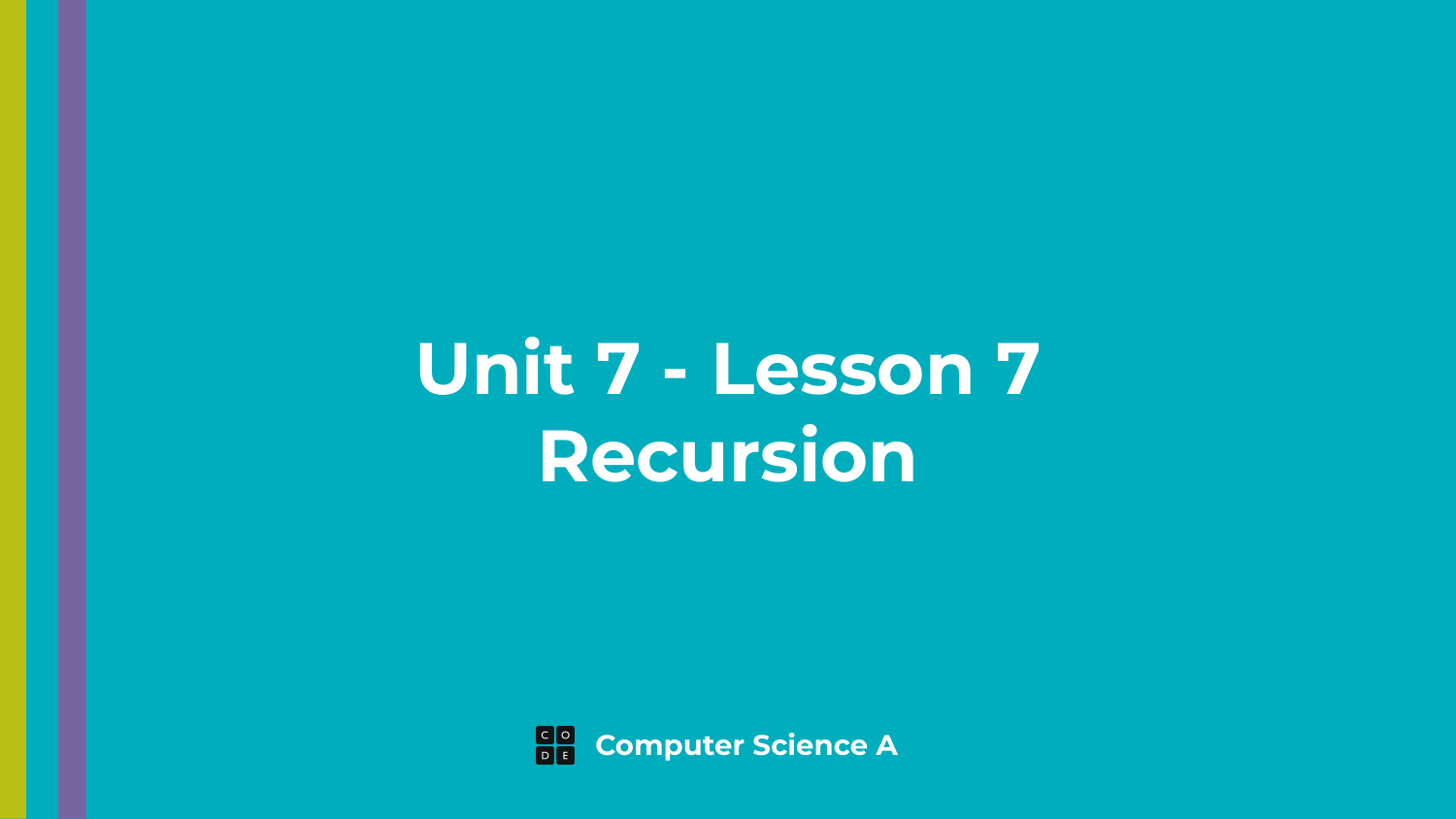

# Unit 7 - Lesson 7
Recursion